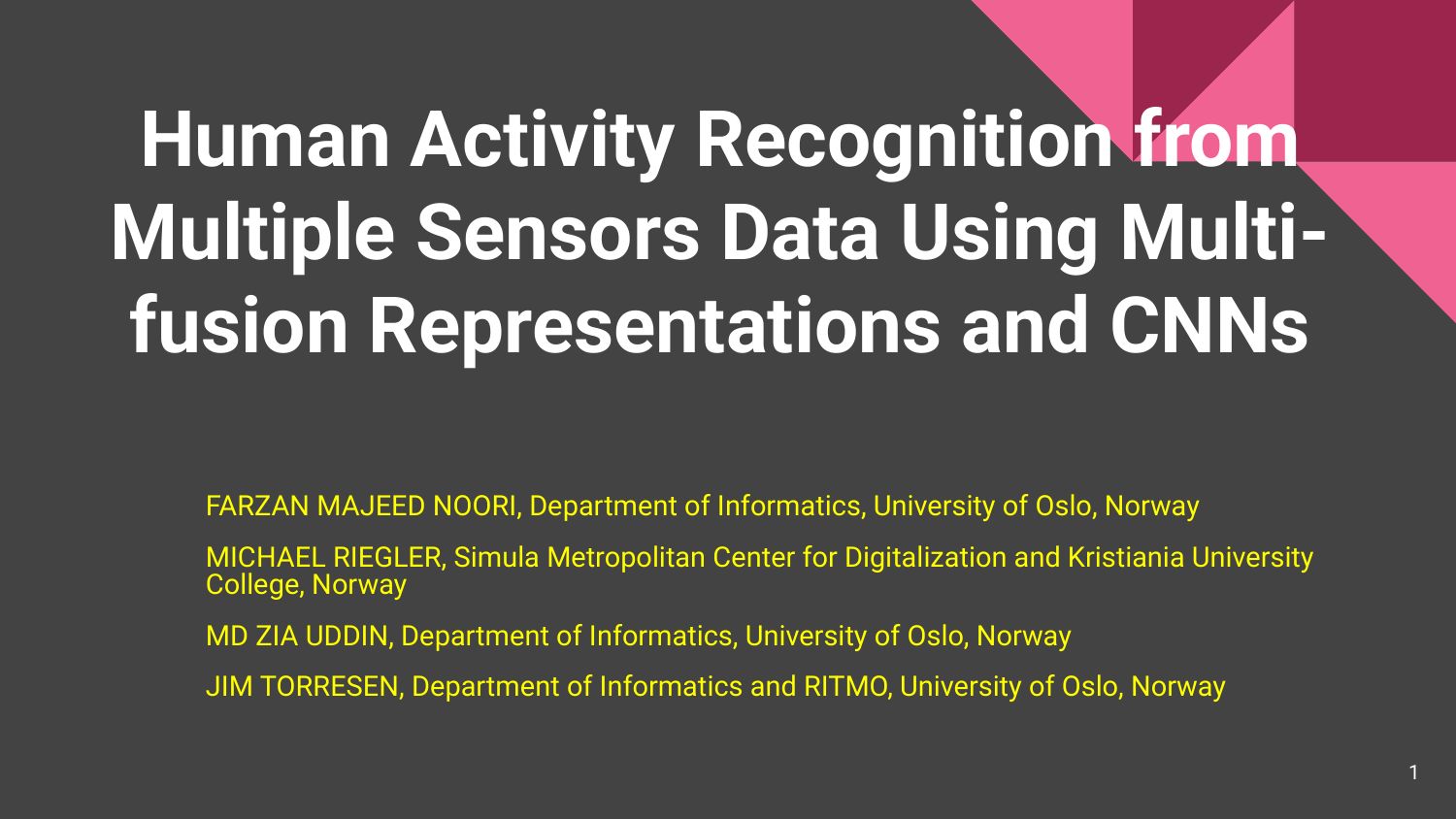

# Human Activity Recognition from Multiple Sensors Data Using Multi-fusion Representations and CNNs
FARZAN MAJEED NOORI, Department of Informatics, University of Oslo, Norway
MICHAEL RIEGLER, Simula Metropolitan Center for Digitalization and Kristiania University College, Norway
MD ZIA UDDIN, Department of Informatics, University of Oslo, Norway
JIM TORRESEN, Department of Informatics and RITMO, University of Oslo, Norway

1